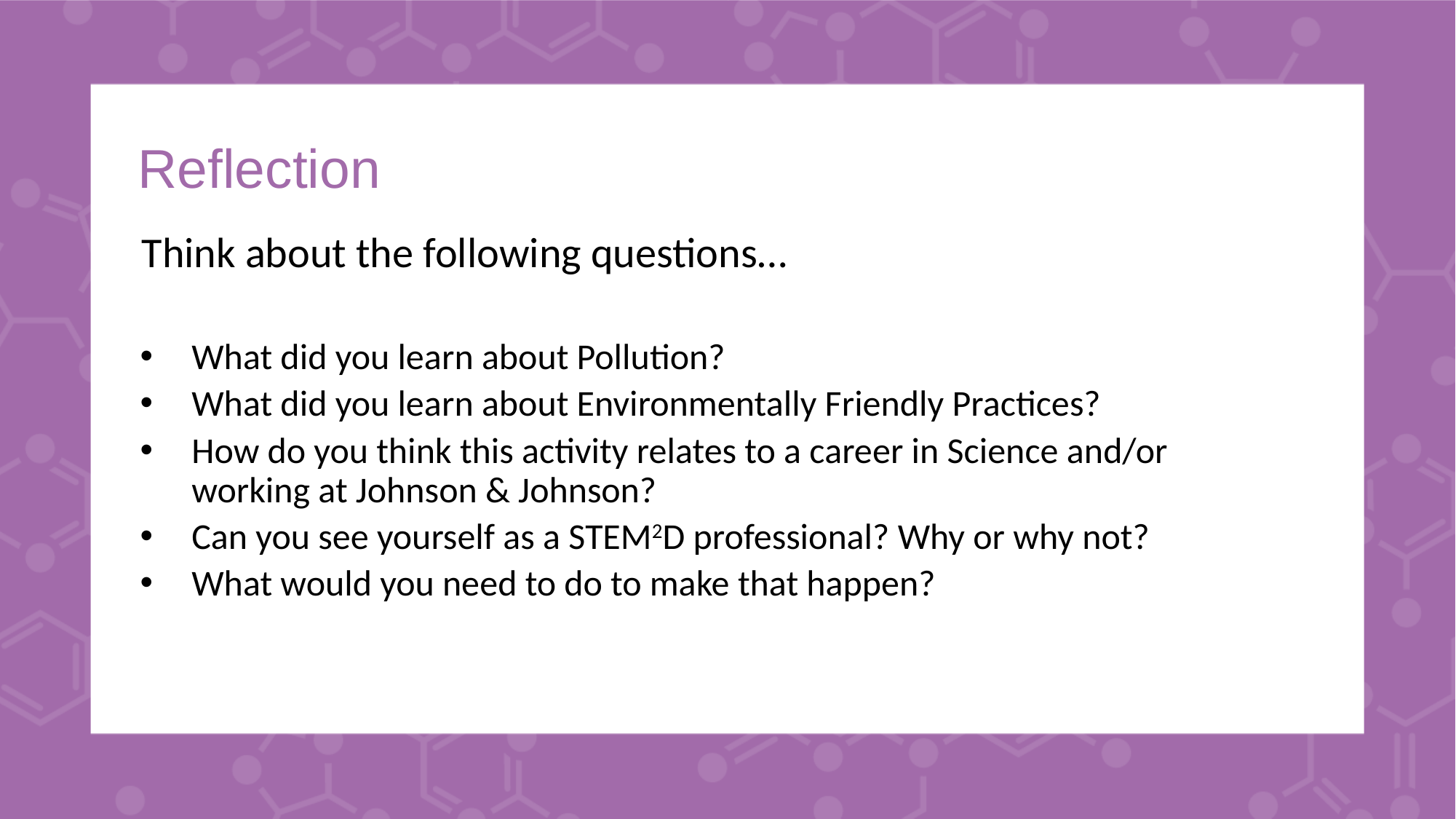

# Reflection
Think about the following questions…

What did you learn about Pollution?
What did you learn about Environmentally Friendly Practices?
How do you think this activity relates to a career in Science and/or
working at Johnson & Johnson?
Can you see yourself as a STEM2D professional? Why or why not?
What would you need to do to make that happen?